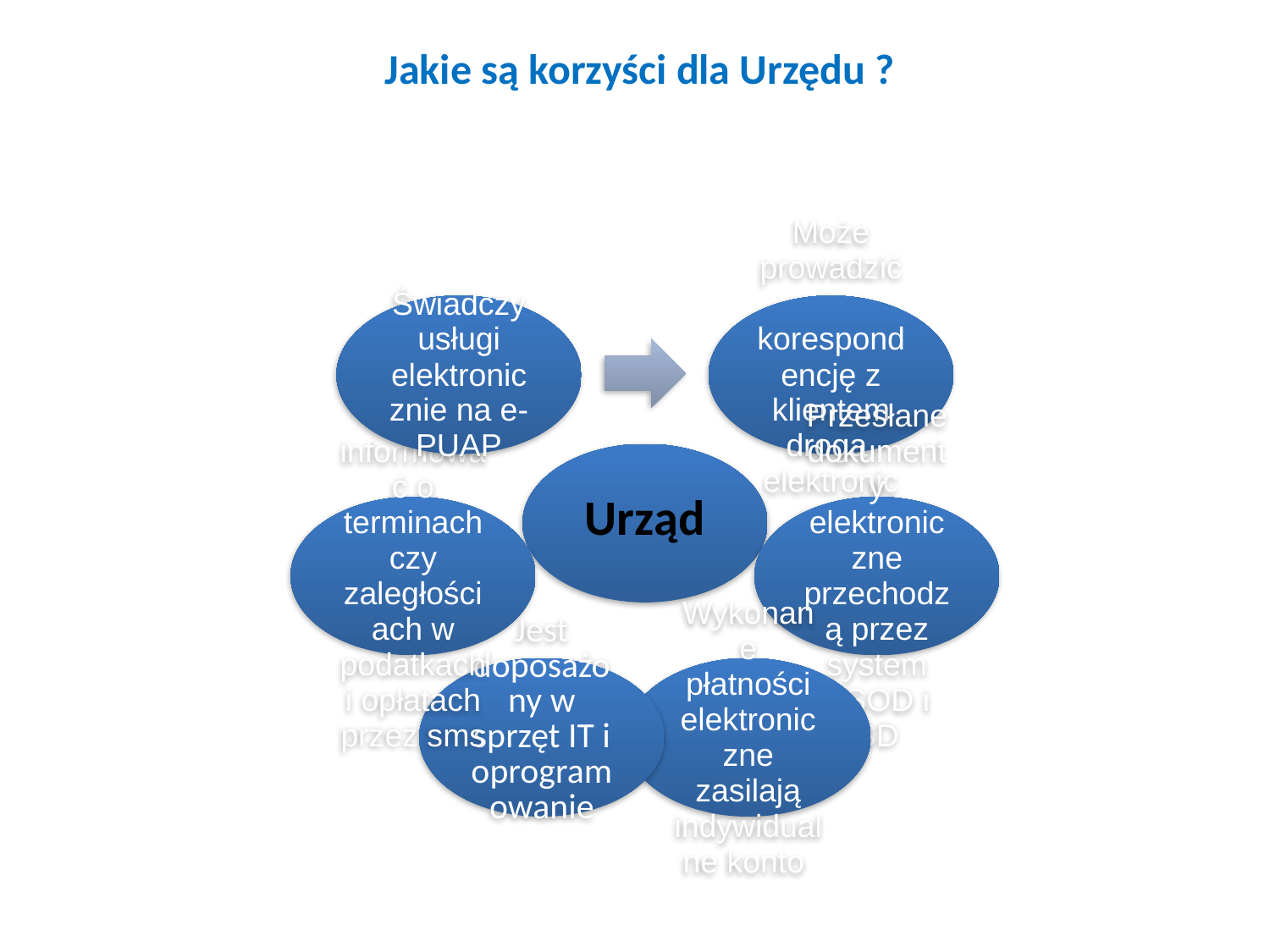

Jakie są korzyści dla Urzędu ?
#
Urząd
Jest